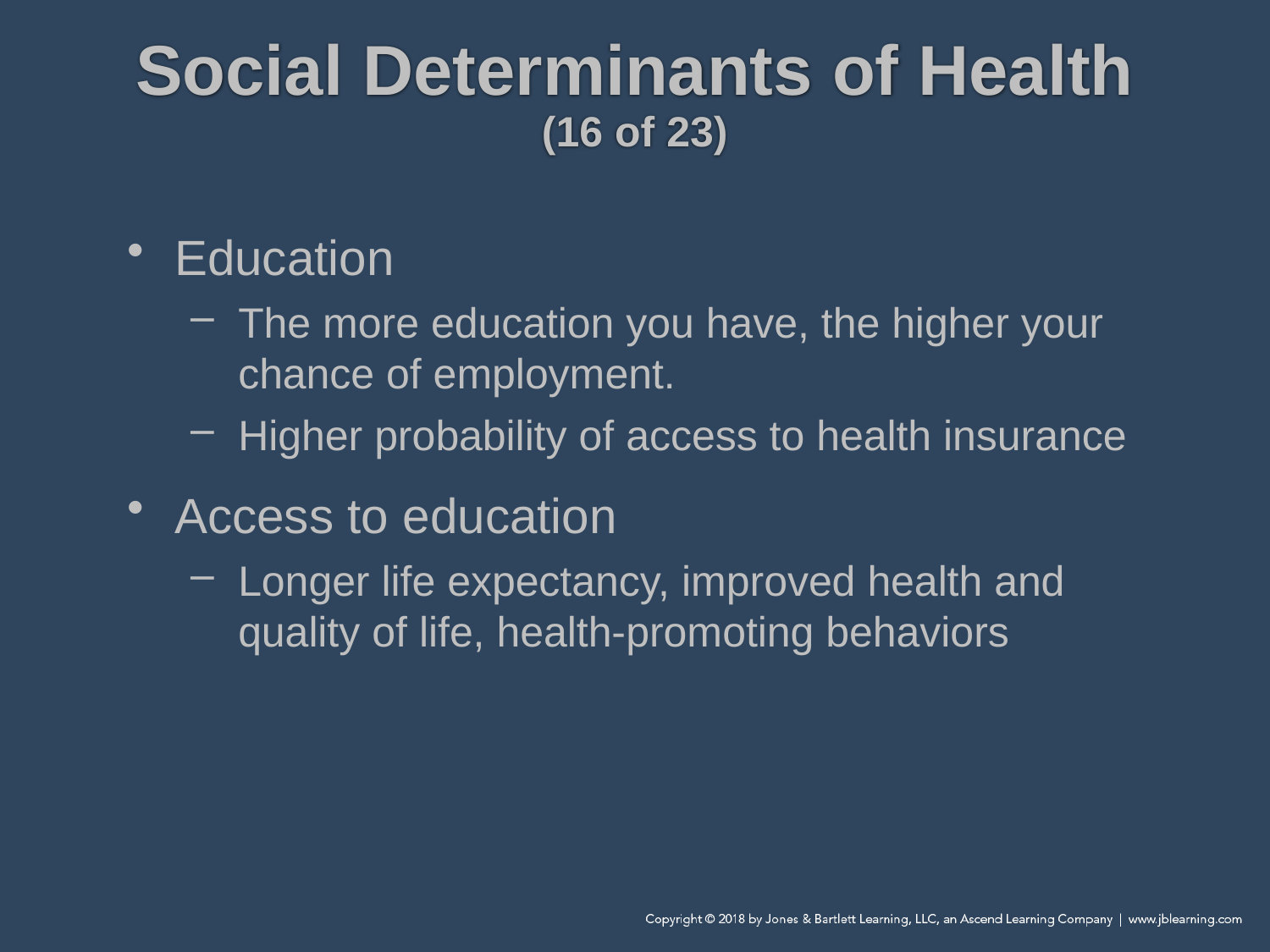

# Social Determinants of Health (16 of 23)
Education
The more education you have, the higher your chance of employment.
Higher probability of access to health insurance
Access to education
Longer life expectancy, improved health and quality of life, health-promoting behaviors